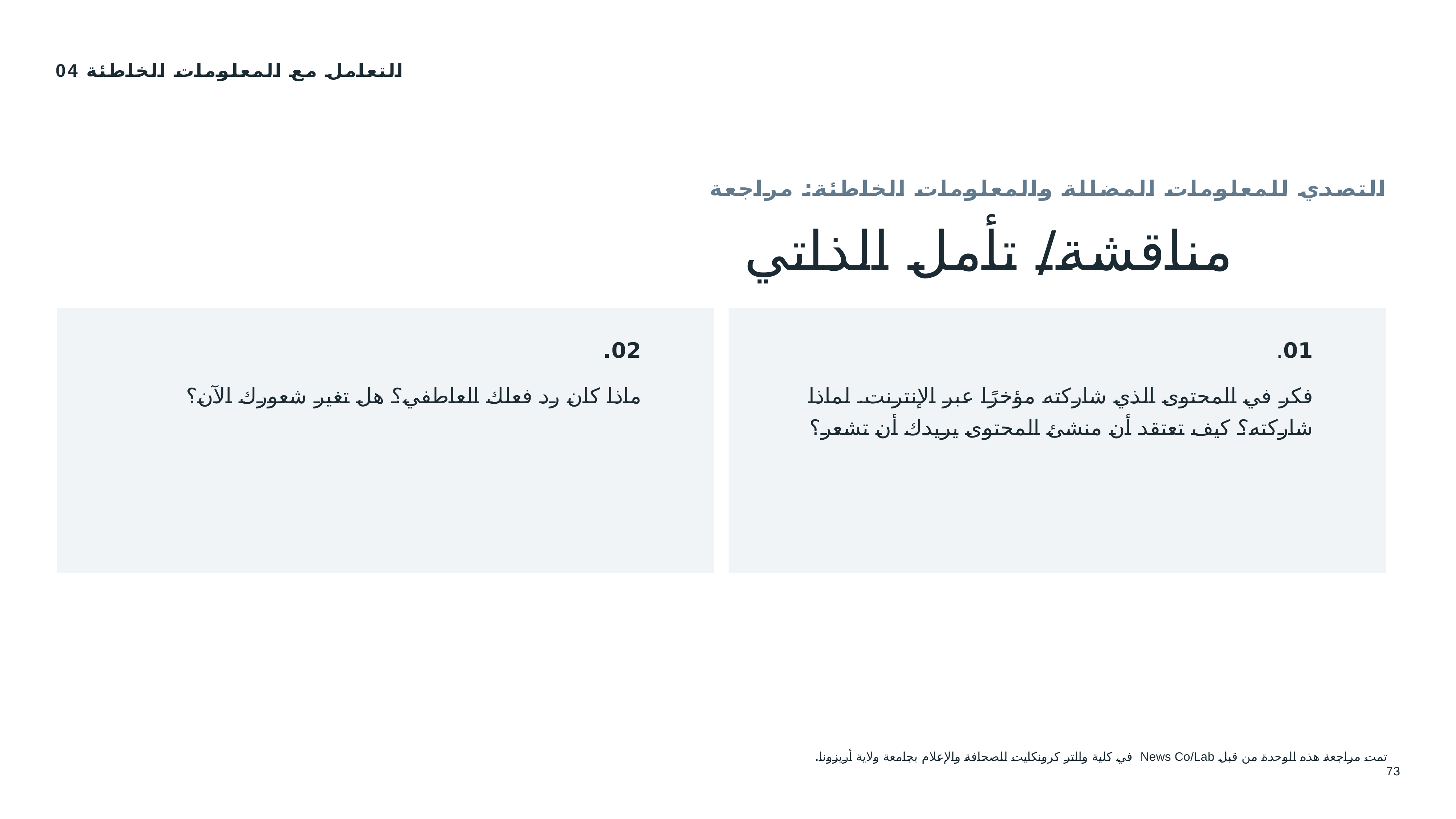

04 التعامل مع المعلومات الخاطئة
مناقشة/ تأمل الذاتي
التصدي للمعلومات المضللة والمعلومات الخاطئة: مراجعة

02.
ماذا كان رد فعلك العاطفي؟ هل تغير شعورك الآن؟
01.
فكر في المحتوى الذي شاركته مؤخرًا عبر الإنترنت. لماذا شاركته؟ كيف تعتقد أن منشئ المحتوى يريدك أن تشعر؟
تمت مراجعة هذه الوحدة من قبل News Co/Lab  في كلية والتر كرونكايت للصحافة والإعلام بجامعة ولاية أريزونا.